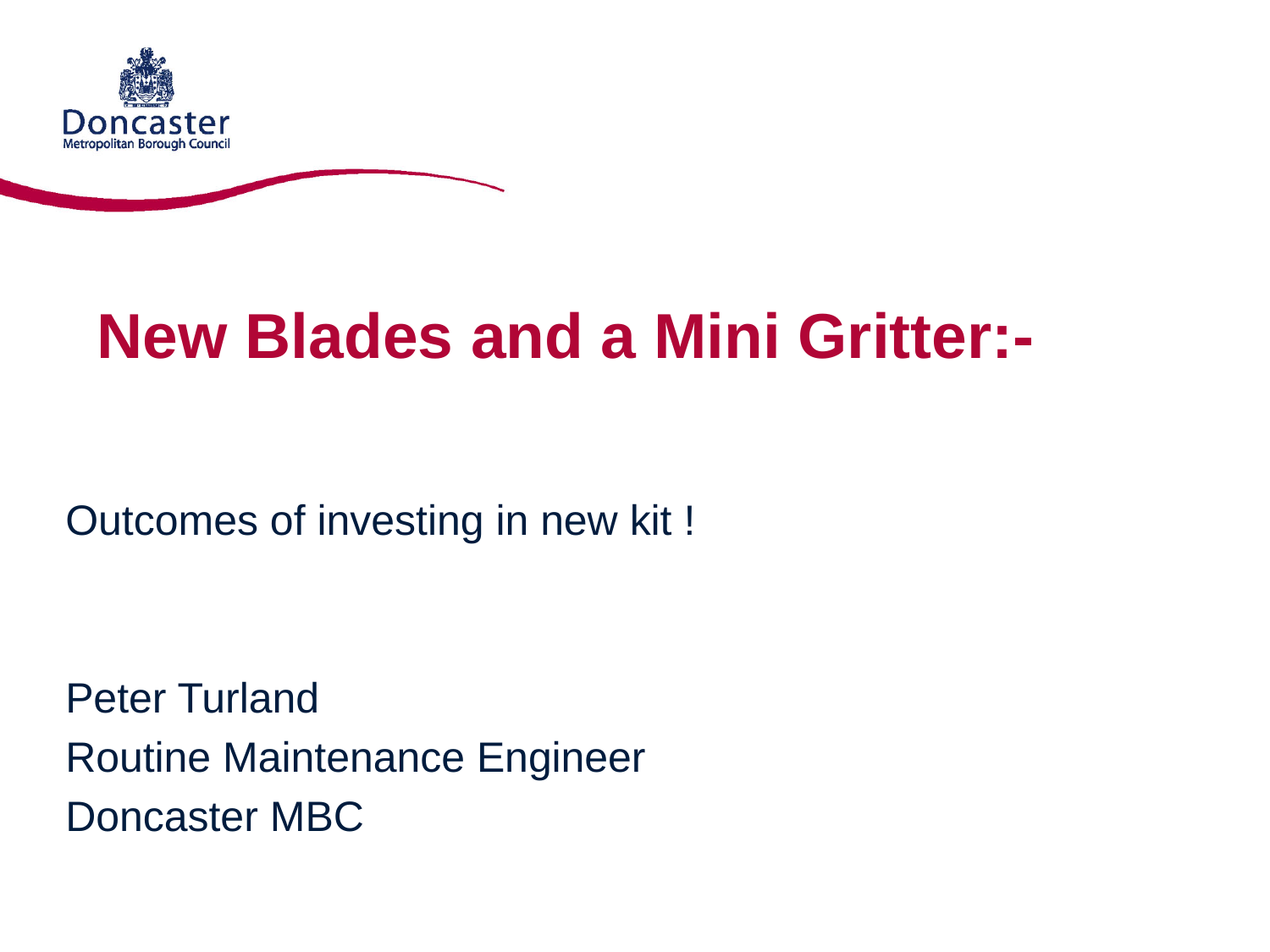

# New Blades and a Mini Gritter:-
Outcomes of investing in new kit !

Peter Turland
Routine Maintenance Engineer
Doncaster MBC